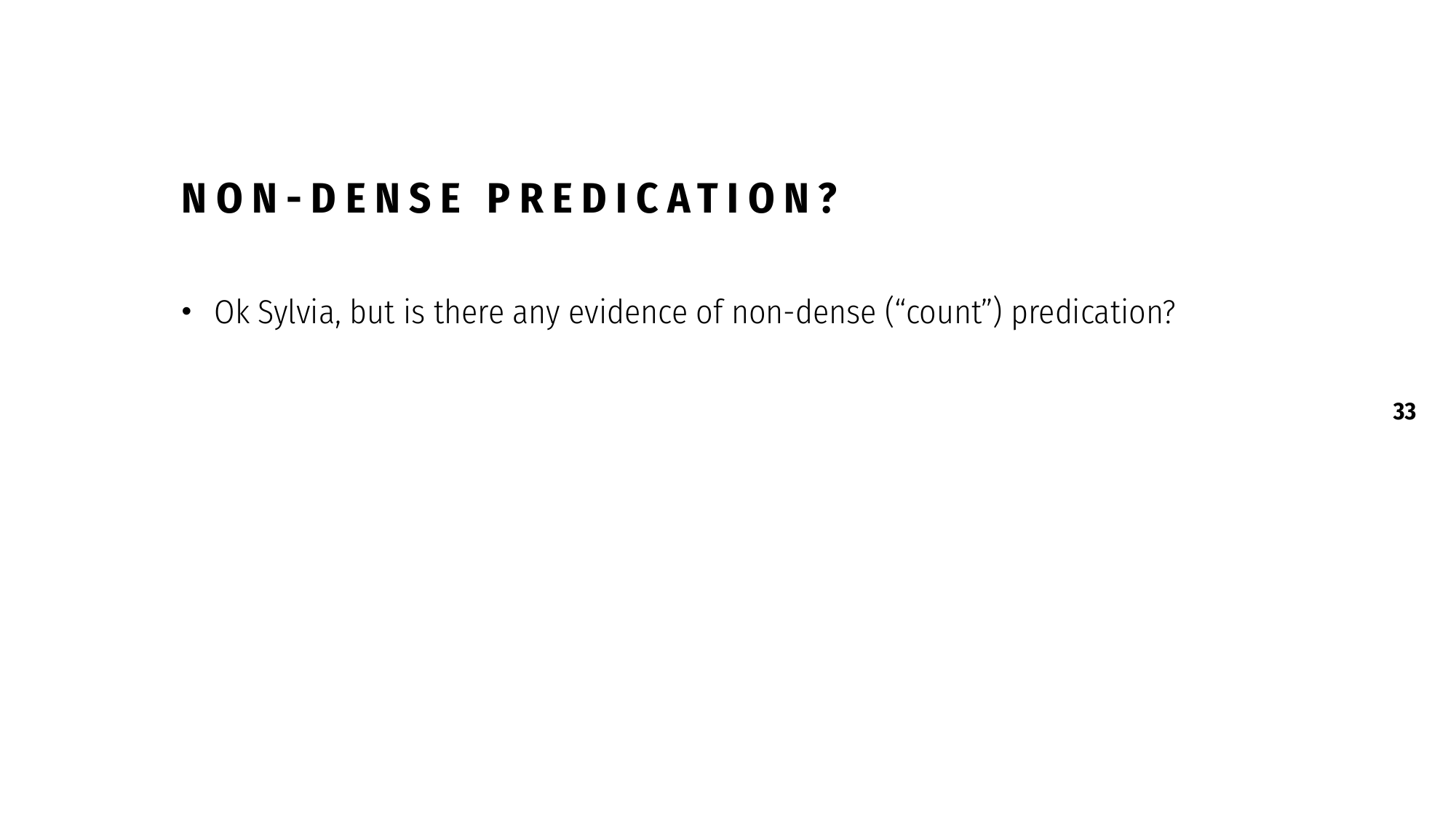

# Non-dense predication?
Ok Sylvia, but is there any evidence of non-dense (“count”) predication?
33